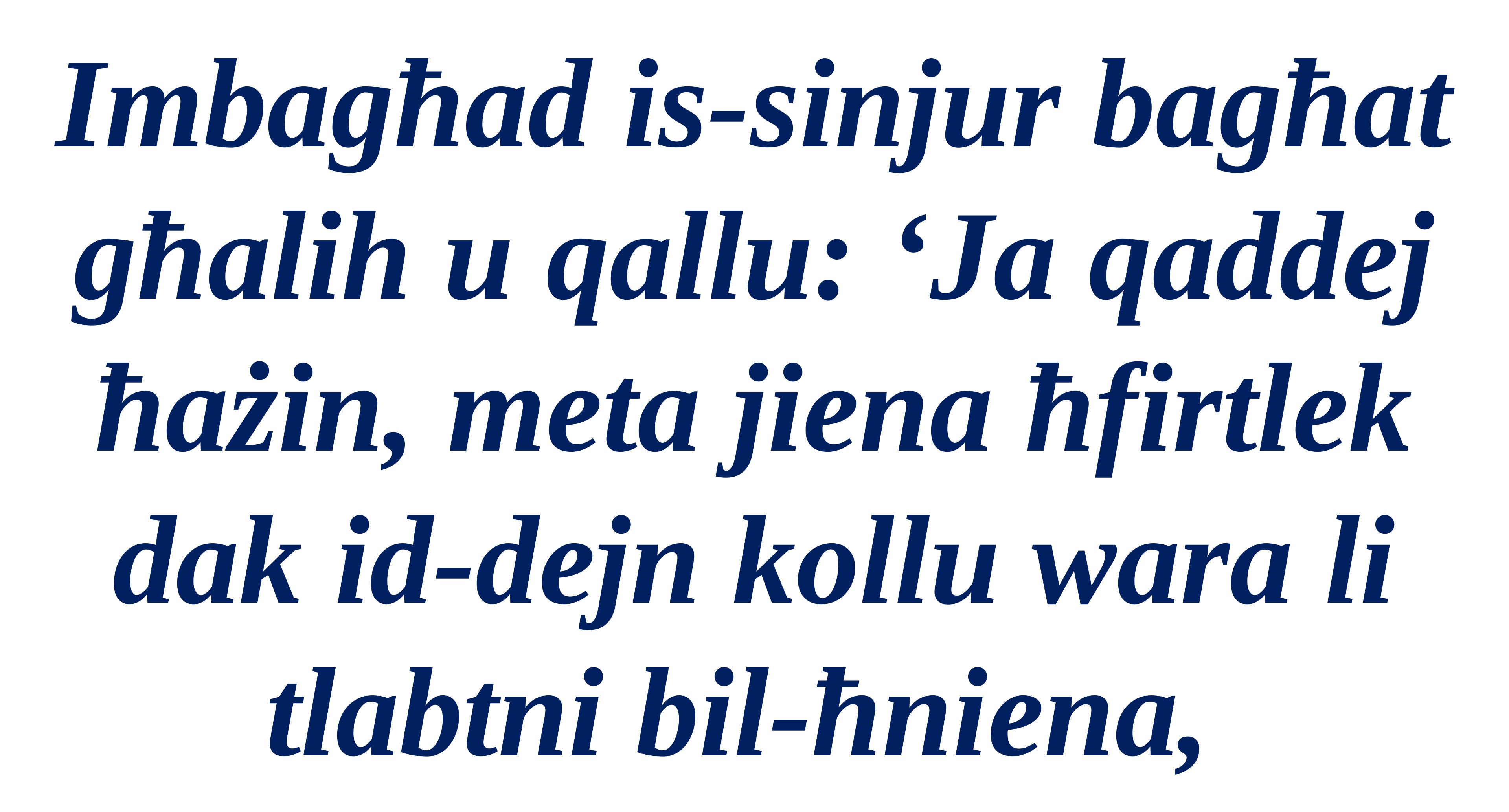

Imbagħad is-sinjur bagħat għalih u qallu: ‘Ja qaddej ħażin, meta jiena ħfirtlek
dak id-dejn kollu wara li tlabtni bil-ħniena,
Salm Responsorjali
Salm Responsorjali